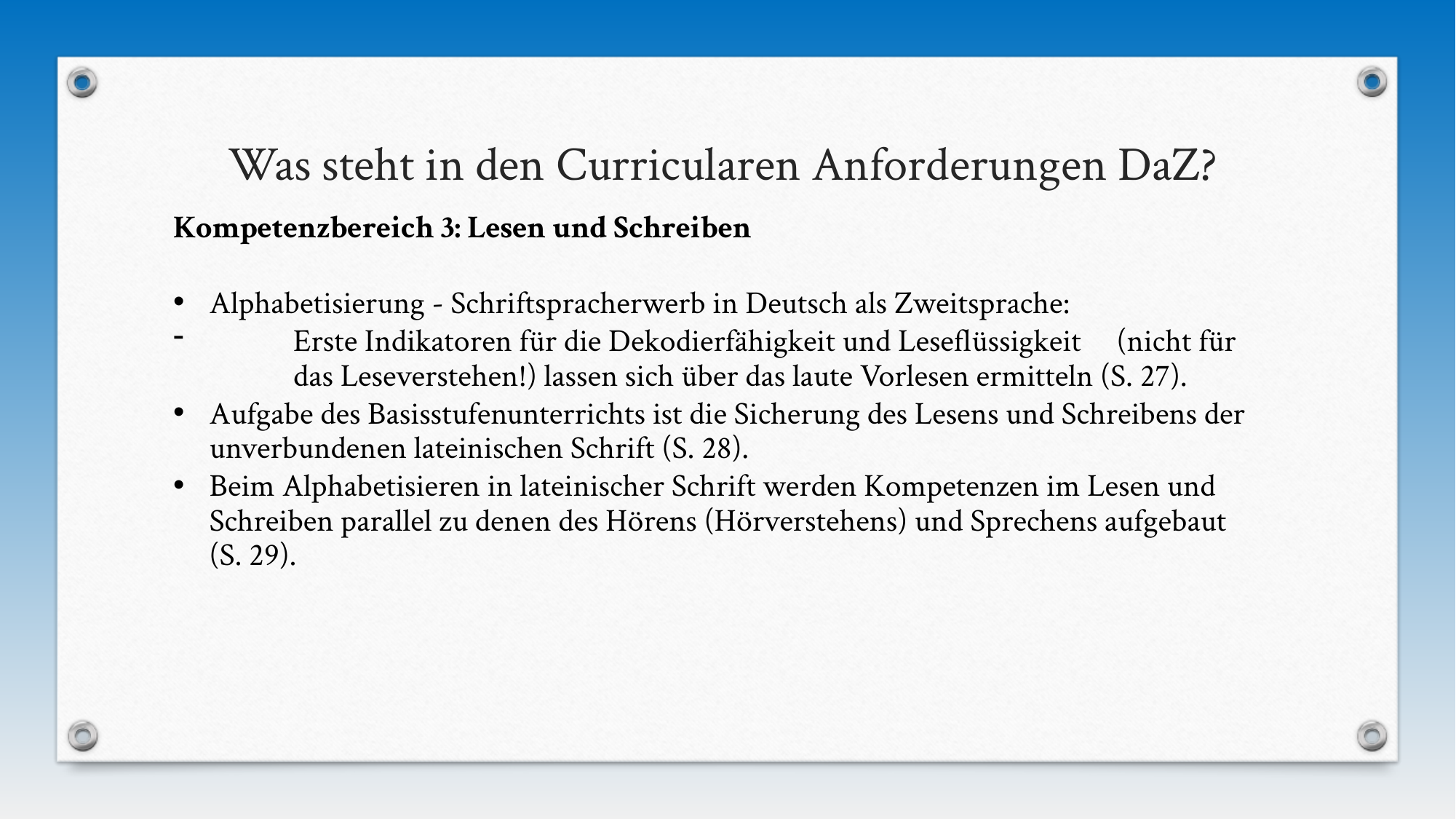

Was steht in den Curricularen Anforderungen DaZ?
Kompetenzbereich 3: Lesen und Schreiben

Alphabetisierung - Schriftspracherwerb in Deutsch als Zweitsprache:
Erste Indikatoren für die Dekodierfähigkeit und Leseflüssigkeit     (nicht für das Leseverstehen!) lassen sich über das laute Vorlesen ermitteln (S. 27).
Aufgabe des Basisstufenunterrichts ist die Sicherung des Lesens und Schreibens der unverbundenen lateinischen Schrift (S. 28).
Beim Alphabetisieren in lateinischer Schrift werden Kompetenzen im Lesen und Schreiben parallel zu denen des Hörens (Hörverstehens) und Sprechens aufgebaut (S. 29).